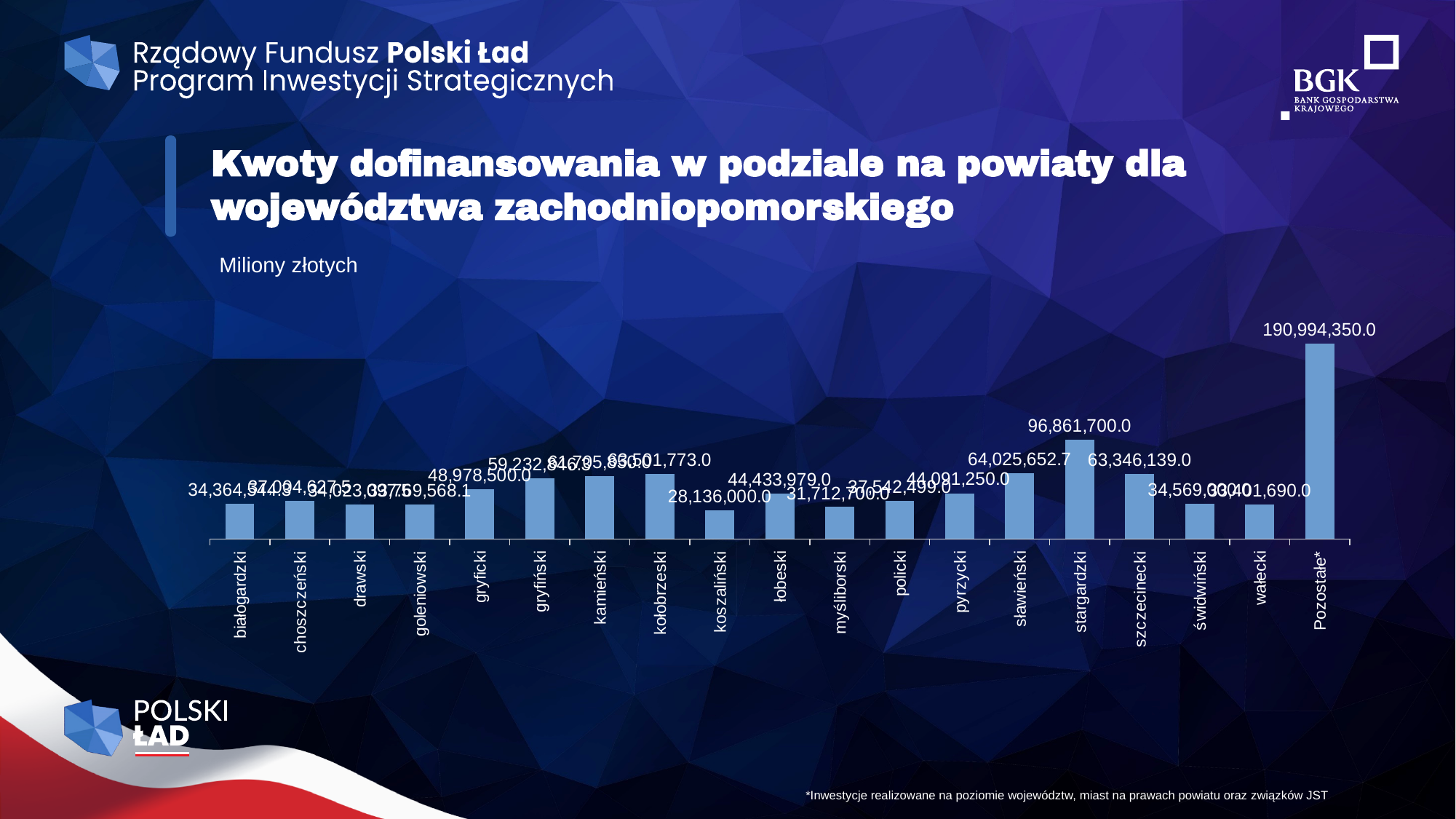

#
Kwoty dofinansowania w podziale na powiaty dla  województwa zachodniopomorskiego

### Chart

| Category | Obszar |
|---|---|
| białogardzki | 34364544.25 |
| choszczeński | 37004627.5 |
| drawski | 34023097.5 |
| goleniowski | 33769568.1 |
| gryficki | 48978500.0 |
| gryfiński | 59232846.29 |
| kamieński | 61705850.0 |
| kołobrzeski | 63501773.0 |
| koszaliński | 28136000.0 |
| łobeski | 44433979.03 |
| myśliborski | 31712700.0 |
| policki | 37542499.0 |
| pyrzycki | 44091250.0 |
| sławieński | 64025652.65 |
| stargardzki | 96861700.0 |
| szczecinecki | 63346139.0 |
| świdwiński | 34569000.0 |
| wałecki | 33401690.0 |
| Pozostałe* | 190994350.0 |
Miliony złotych
*Inwestycje realizowane na poziomie województw, miast na prawach powiatu oraz związków JST